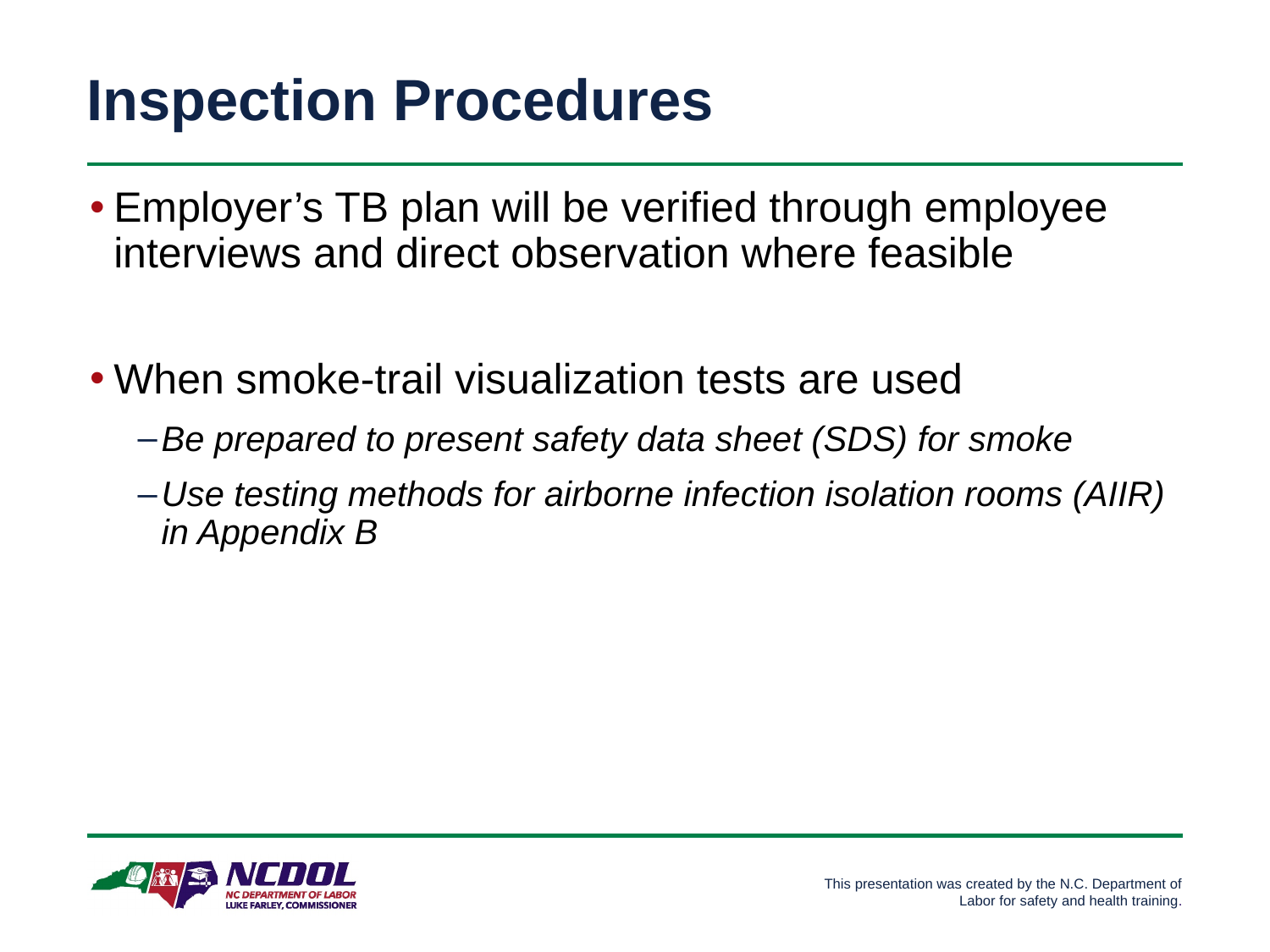

# Inspection Procedures
Employer’s TB plan will be verified through employee interviews and direct observation where feasible

When smoke-trail visualization tests are used
Be prepared to present safety data sheet (SDS) for smoke
Use testing methods for airborne infection isolation rooms (AIIR) in Appendix B